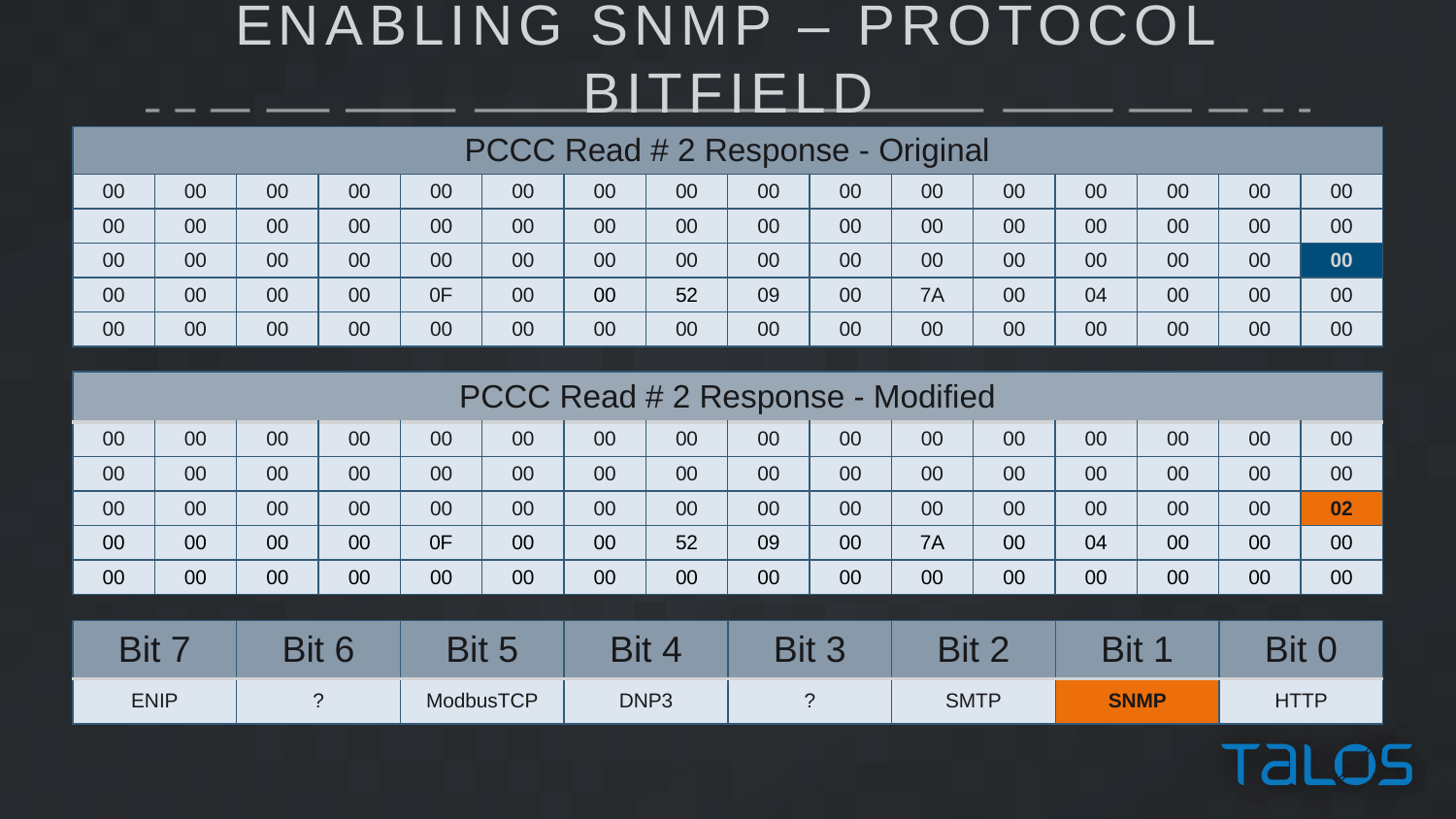

# ENABLING SNMP – PROTOCOL BITFIELD
| PCCC Read # 2 Response - Original |  |  |  |  |  |  |  |  |  |  |  |  |  |  |  |
| --- | --- | --- | --- | --- | --- | --- | --- | --- | --- | --- | --- | --- | --- | --- | --- |
| 00 | 00 | 00 | 00 | 00 | 00 | 00 | 00 | 00 | 00 | 00 | 00 | 00 | 00 | 00 | 00 |
| 00 | 00 | 00 | 00 | 00 | 00 | 00 | 00 | 00 | 00 | 00 | 00 | 00 | 00 | 00 | 00 |
| 00 | 00 | 00 | 00 | 00 | 00 | 00 | 00 | 00 | 00 | 00 | 00 | 00 | 00 | 00 | 00 |
| 00 | 00 | 00 | 00 | 0F | 00 | 00 | 52 | 09 | 00 | 7A | 00 | 04 | 00 | 00 | 00 |
| 00 | 00 | 00 | 00 | 00 | 00 | 00 | 00 | 00 | 00 | 00 | 00 | 00 | 00 | 00 | 00 |
| PCCC Read # 2 Response - Modified |  |  |  |  |  |  |  |  |  |  |  |  |  |  |  |
| --- | --- | --- | --- | --- | --- | --- | --- | --- | --- | --- | --- | --- | --- | --- | --- |
| 00 | 00 | 00 | 00 | 00 | 00 | 00 | 00 | 00 | 00 | 00 | 00 | 00 | 00 | 00 | 00 |
| 00 | 00 | 00 | 00 | 00 | 00 | 00 | 00 | 00 | 00 | 00 | 00 | 00 | 00 | 00 | 00 |
| 00 | 00 | 00 | 00 | 00 | 00 | 00 | 00 | 00 | 00 | 00 | 00 | 00 | 00 | 00 | 02 |
| 00 | 00 | 00 | 00 | 0F | 00 | 00 | 52 | 09 | 00 | 7A | 00 | 04 | 00 | 00 | 00 |
| 00 | 00 | 00 | 00 | 00 | 00 | 00 | 00 | 00 | 00 | 00 | 00 | 00 | 00 | 00 | 00 |
| Bit 7 | Bit 6 | Bit 5 | Bit 4 | Bit 3 | Bit 2 | Bit 1 | Bit 0 |
| --- | --- | --- | --- | --- | --- | --- | --- |
| ENIP | ? | ModbusTCP | DNP3 | ? | SMTP | SNMP | HTTP |